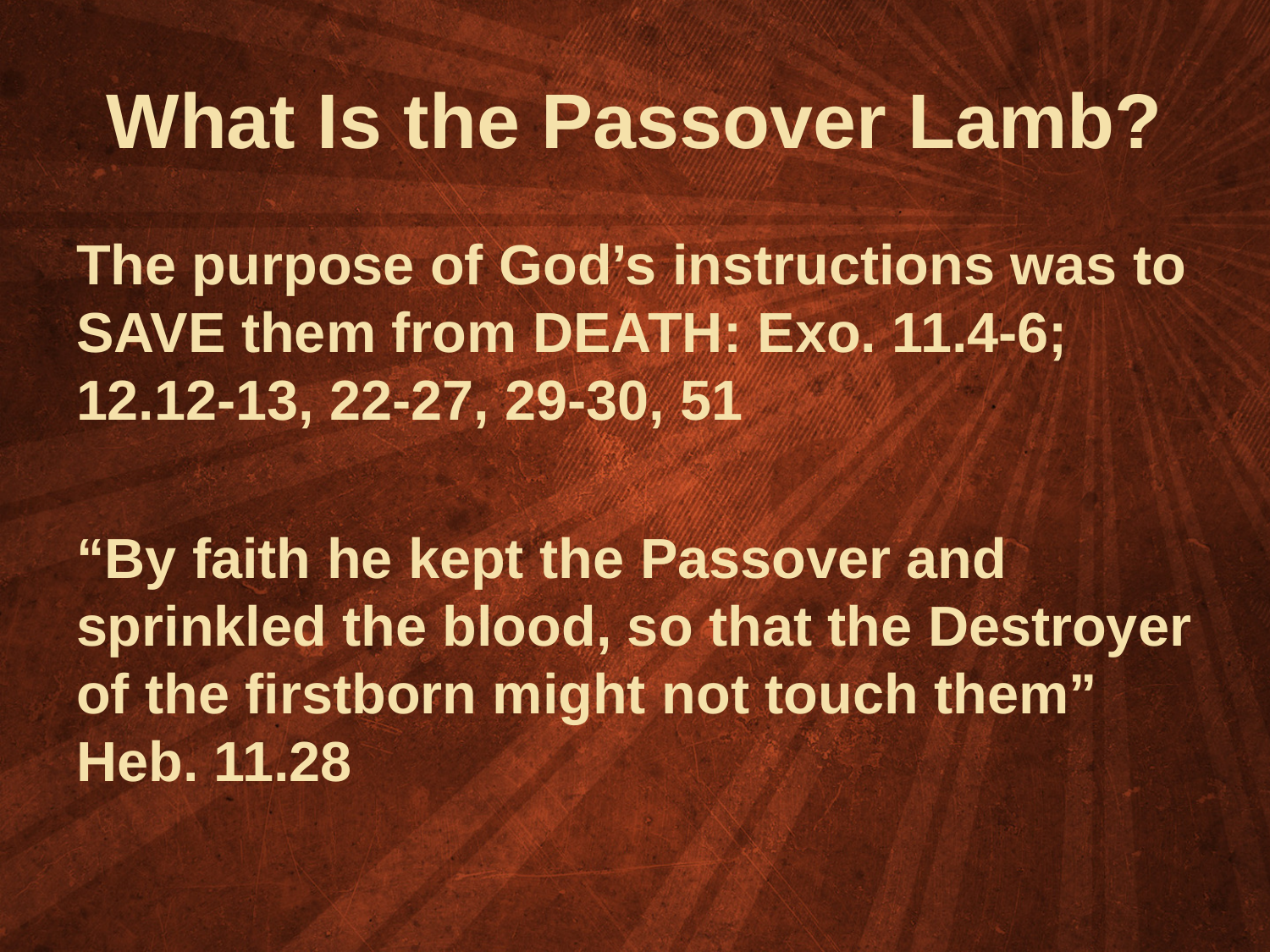

# What Is the Passover Lamb?
The purpose of God’s instructions was to SAVE them from DEATH: Exo. 11.4-6; 12.12-13, 22-27, 29-30, 51

“By faith he kept the Passover and sprinkled the blood, so that the Destroyer of the firstborn might not touch them” Heb. 11.28